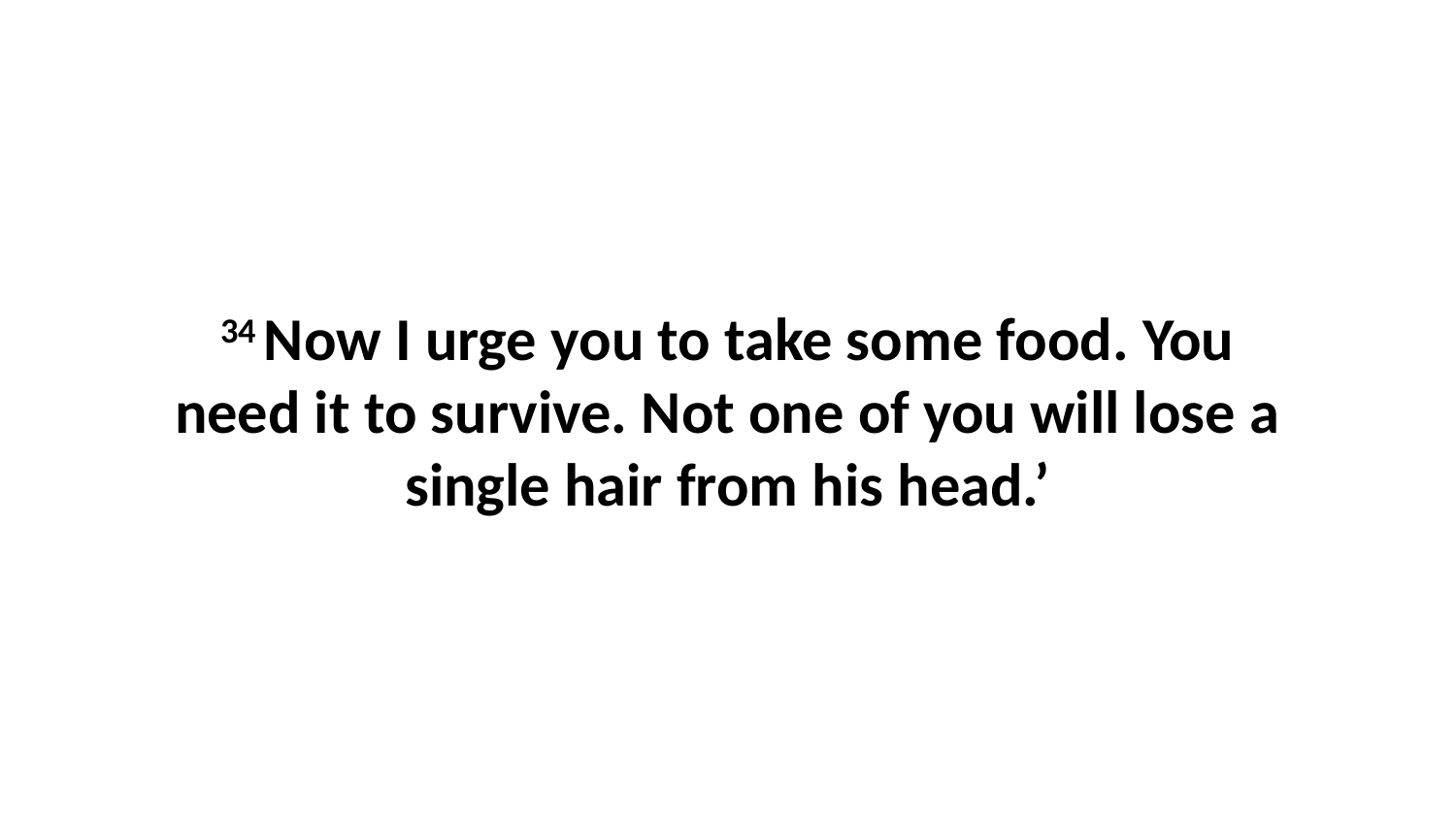

34 Now I urge you to take some food. You need it to survive. Not one of you will lose a single hair from his head.’